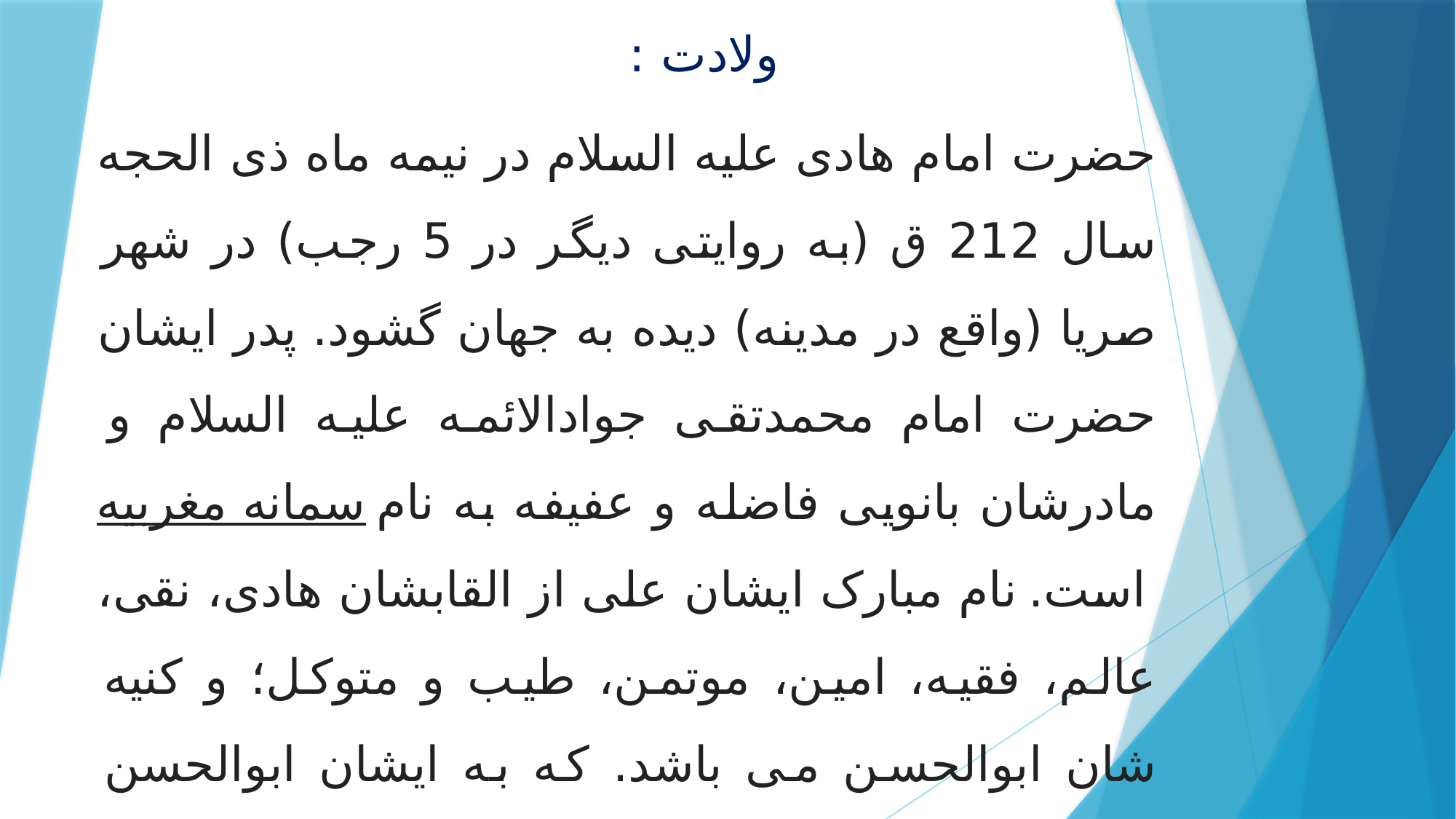

ولادت :
حضرت امام هادی علیه السلام در نیمه ماه ذی الحجه سال 212 ق (به روایتی دیگر در 5 رجب) در شهر صریا (واقع در مدینه) دیده به جهان گشود. پدر ایشان حضرت امام محمدتقی جوادالائمه علیه السلام و مادرشان بانویی فاضله و عفیفه به نام سمانه مغربیه است. نام مبارک ایشان علی از القابشان هادی، نقی، عالم، فقیه، امین، موتمن، طیب و متوکل؛ و کنیه شان ابوالحسن می باشد. که به ایشان ابوالحسن ثالث می گفتند.